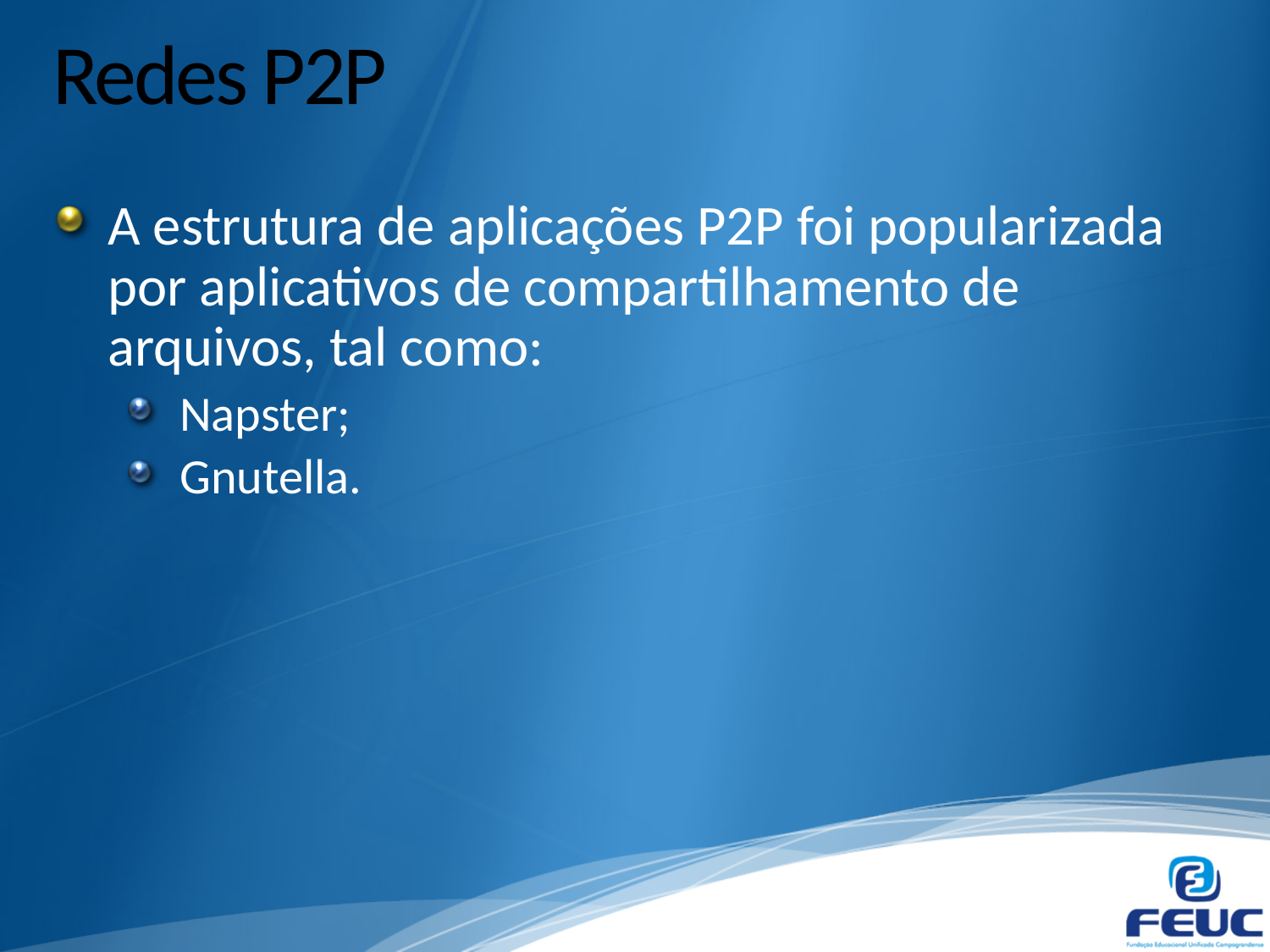

# Redes P2P
A estrutura de aplicações P2P foi popularizada por aplicativos de compartilhamento de arquivos, tal como:
Napster;
Gnutella.